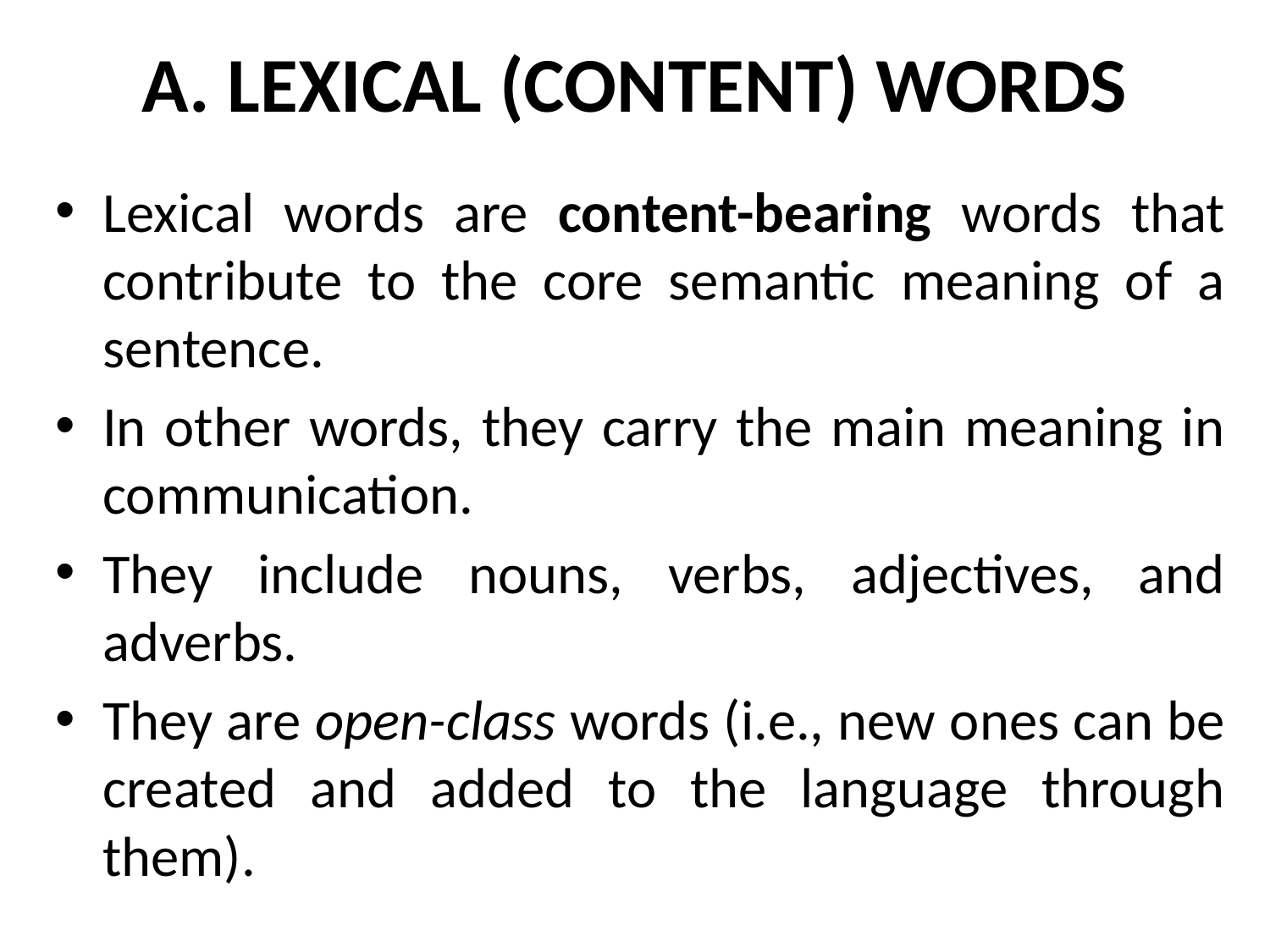

# A. LEXICAL (CONTENT) WORDS
Lexical words are content-bearing words that contribute to the core semantic meaning of a sentence.
In other words, they carry the main meaning in communication.
They include nouns, verbs, adjectives, and adverbs.
They are open-class words (i.e., new ones can be created and added to the language through them).